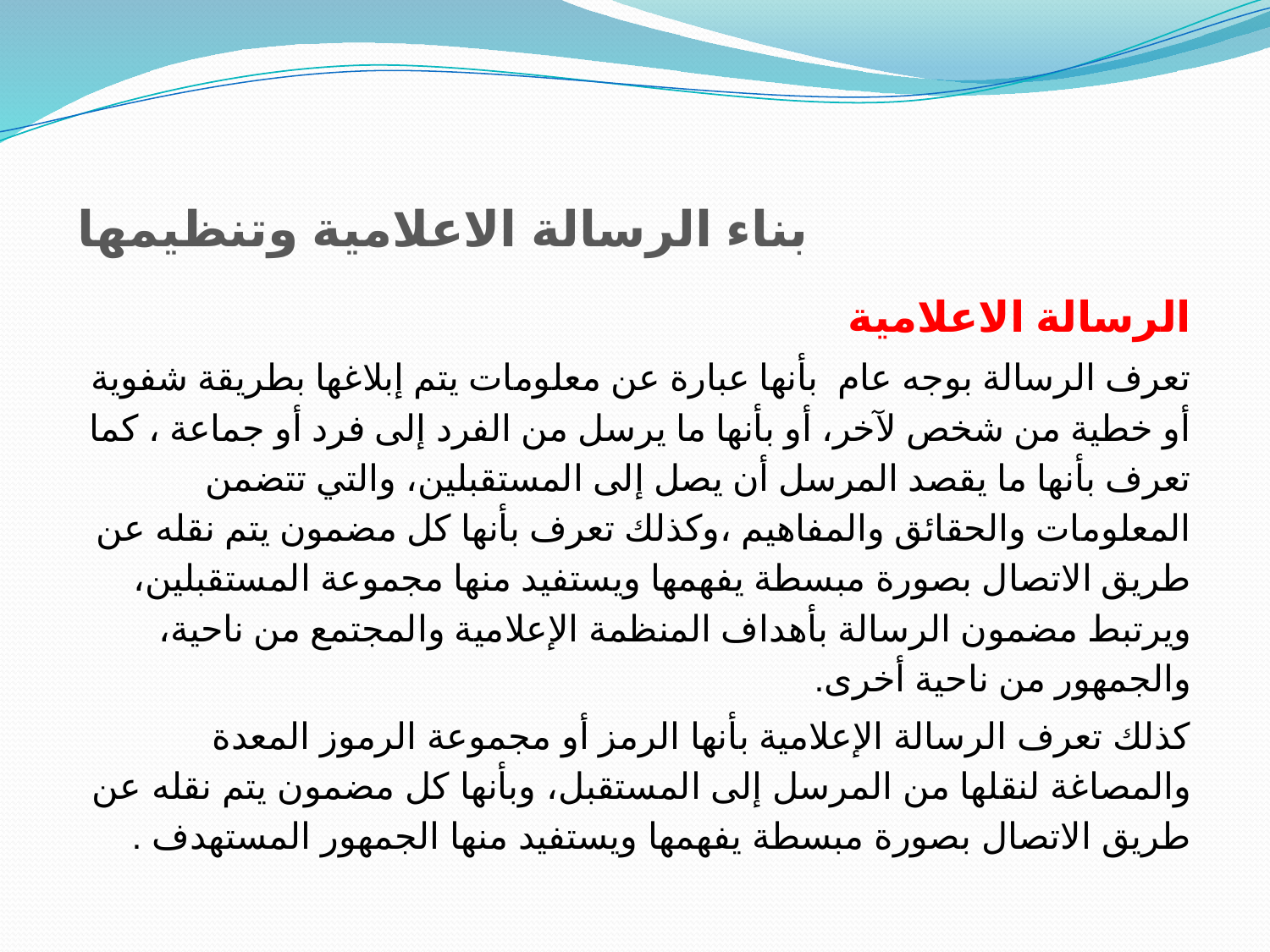

# بناء الرسالة الاعلامية وتنظيمها
الرسالة الاعلامية
تعرف الرسالة بوجه عام  بأنها عبارة عن معلومات يتم إبلاغها بطريقة شفوية أو خطية من شخص لآخر، أو بأنها ما يرسل من الفرد إلى فرد أو جماعة ، كما تعرف بأنها ما يقصد المرسل أن يصل إلى المستقبلين، والتي تتضمن المعلومات والحقائق والمفاهيم ،وكذلك تعرف بأنها كل مضمون يتم نقله عن طريق الاتصال بصورة مبسطة يفهمها ويستفيد منها مجموعة المستقبلين، ويرتبط مضمون الرسالة بأهداف المنظمة الإعلامية والمجتمع من ناحية، والجمهور من ناحية أخرى.
كذلك تعرف الرسالة الإعلامية بأنها الرمز أو مجموعة الرموز المعدة والمصاغة لنقلها من المرسل إلى المستقبل، وبأنها كل مضمون يتم نقله عن طريق الاتصال بصورة مبسطة يفهمها ويستفيد منها الجمهور المستهدف .